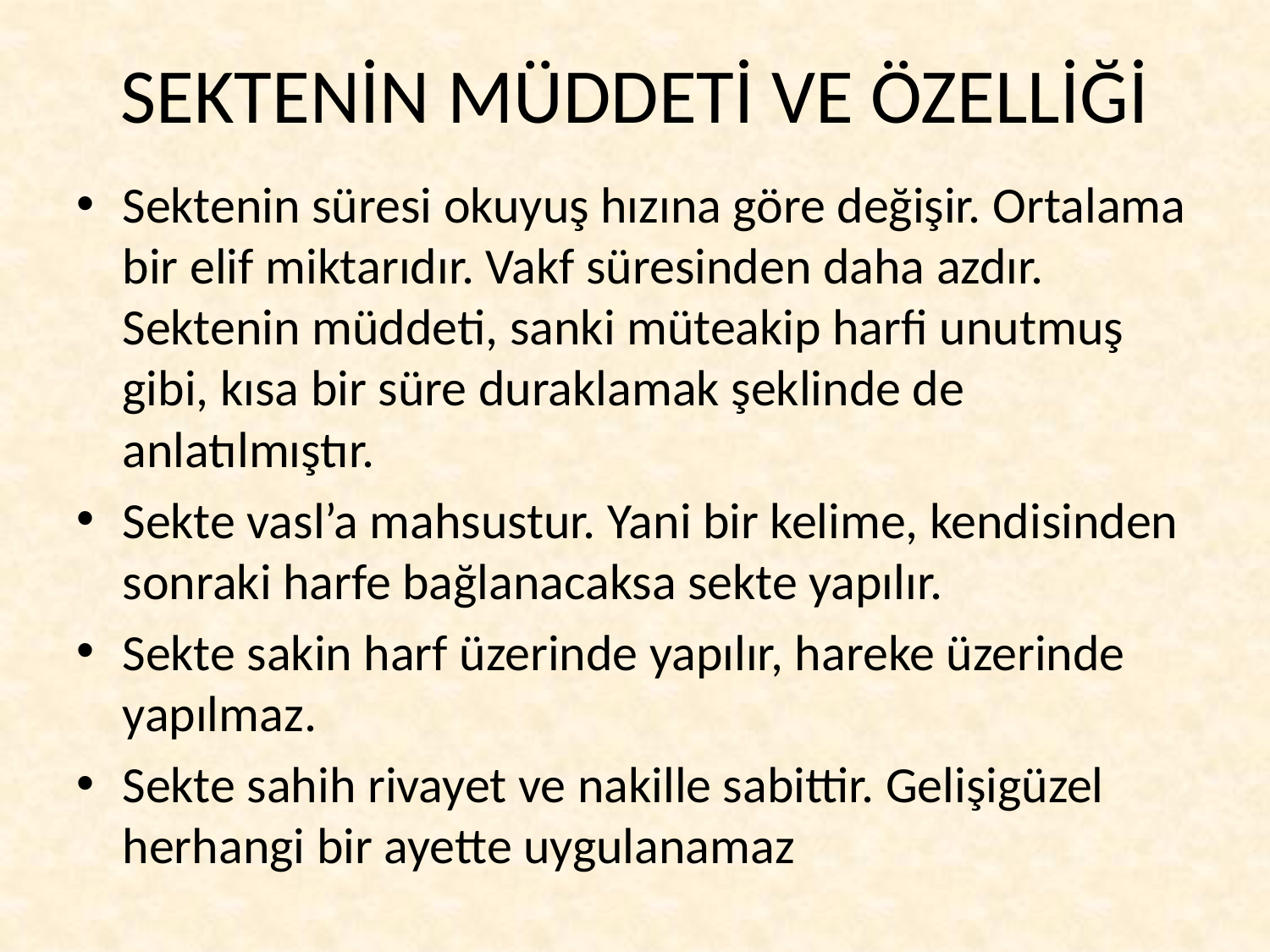

# SEKTENİN MÜDDETİ VE ÖZELLİĞİ
Sektenin süresi okuyuş hızına göre değişir. Ortalama bir elif miktarıdır. Vakf süresinden daha azdır. Sektenin müddeti, sanki müteakip harfi unutmuş gibi, kısa bir süre duraklamak şeklinde de anlatılmıştır.
Sekte vasl’a mahsustur. Yani bir kelime, kendisinden sonraki harfe bağlanacaksa sekte yapılır.
Sekte sakin harf üzerinde yapılır, hareke üzerinde yapılmaz.
Sekte sahih rivayet ve nakille sabittir. Gelişigüzel herhangi bir ayette uygulanamaz